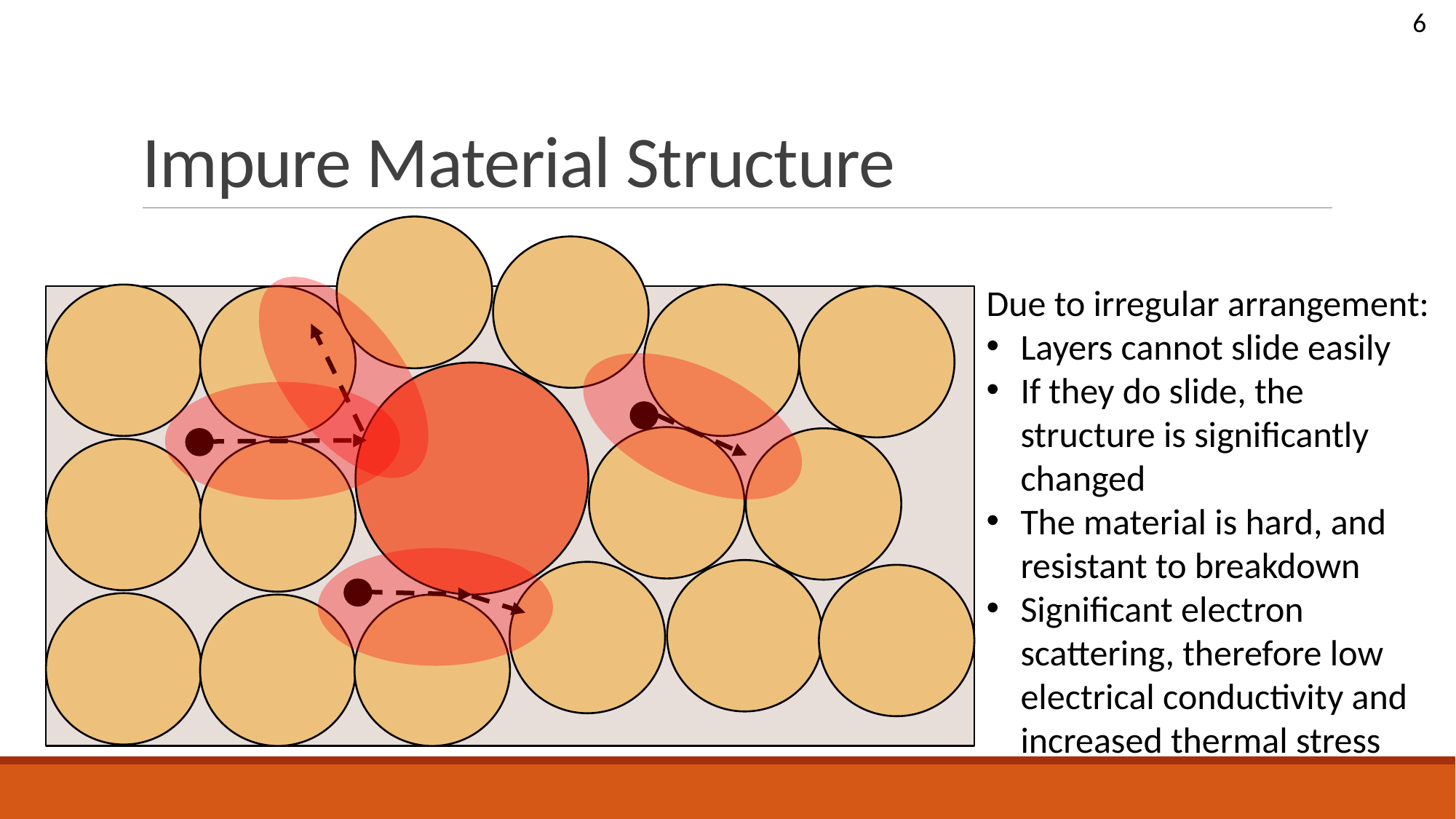

6
# Impure Material Structure

Due to irregular arrangement:
Layers cannot slide easily
If they do slide, the structure is significantly changed
The material is hard, and resistant to breakdown
Significant electron scattering, therefore low electrical conductivity and increased thermal stress